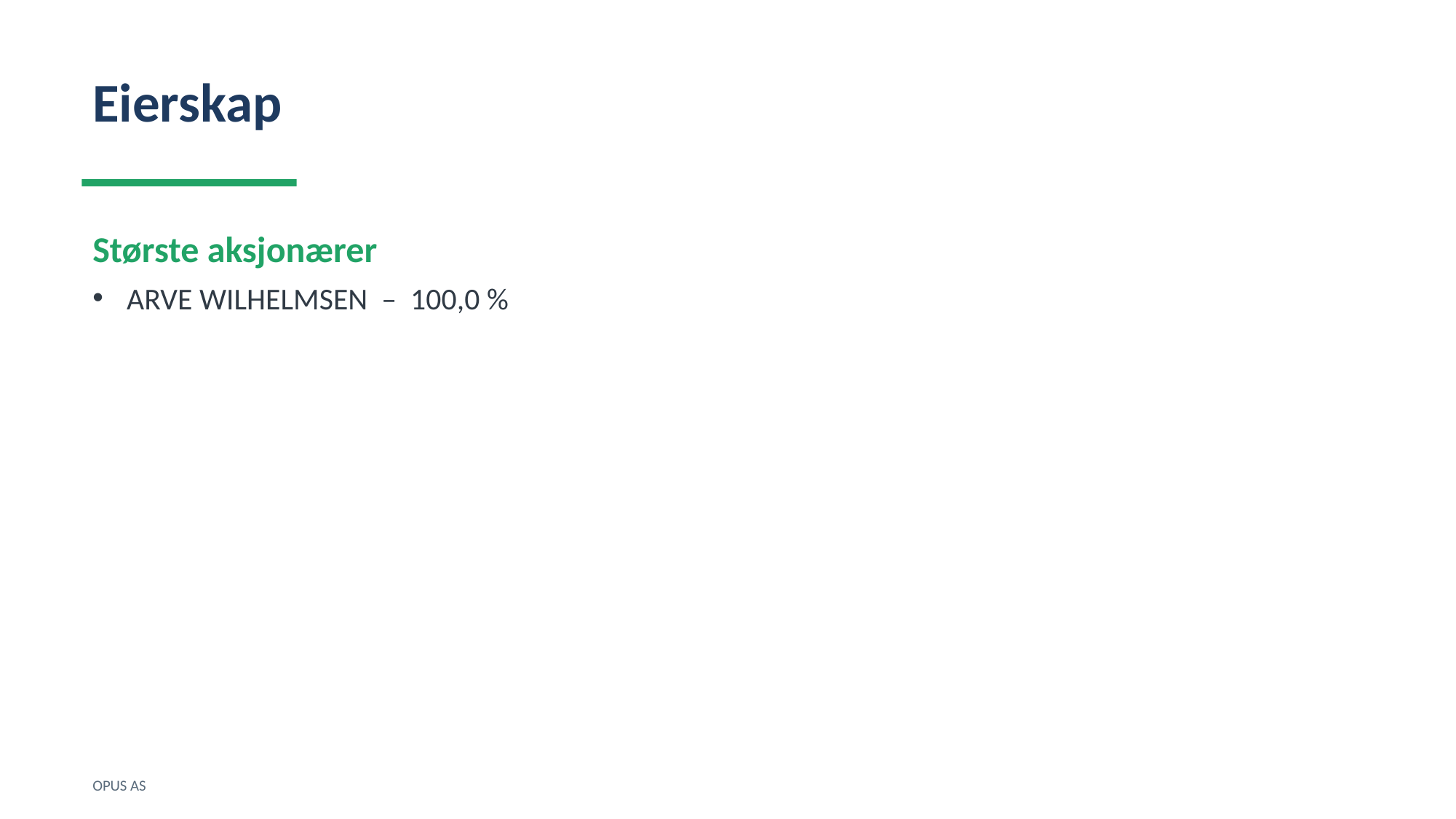

Eierskap

Største aksjonærer
ARVE WILHELMSEN  –  100,0 %
OPUS AS